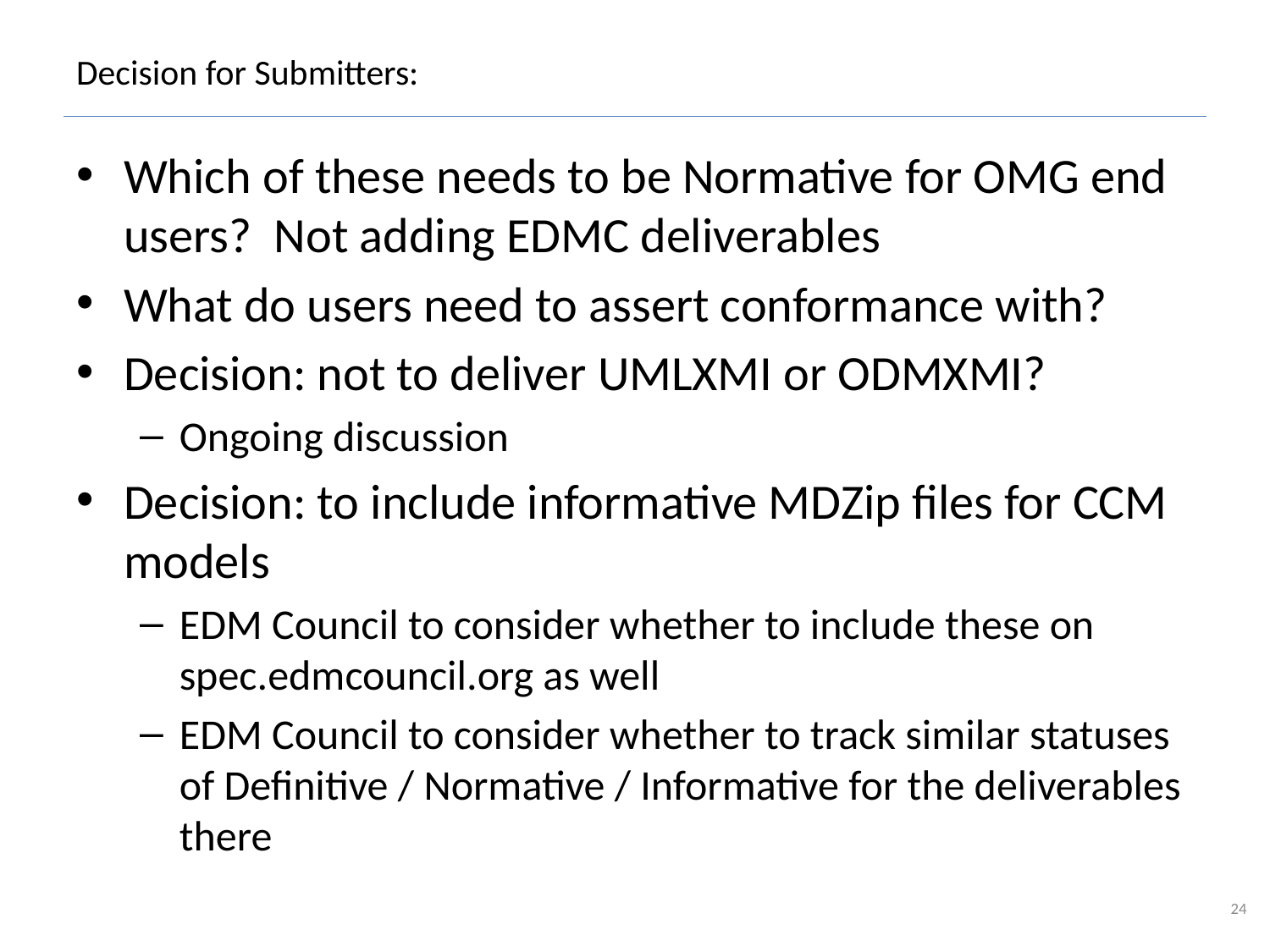

# Decision for Submitters:
Which of these needs to be Normative for OMG end users?  Not adding EDMC deliverables
What do users need to assert conformance with?
Decision: not to deliver UMLXMI or ODMXMI?
Ongoing discussion
Decision: to include informative MDZip files for CCM models
EDM Council to consider whether to include these on spec.edmcouncil.org as well
EDM Council to consider whether to track similar statuses of Definitive / Normative / Informative for the deliverables there
24